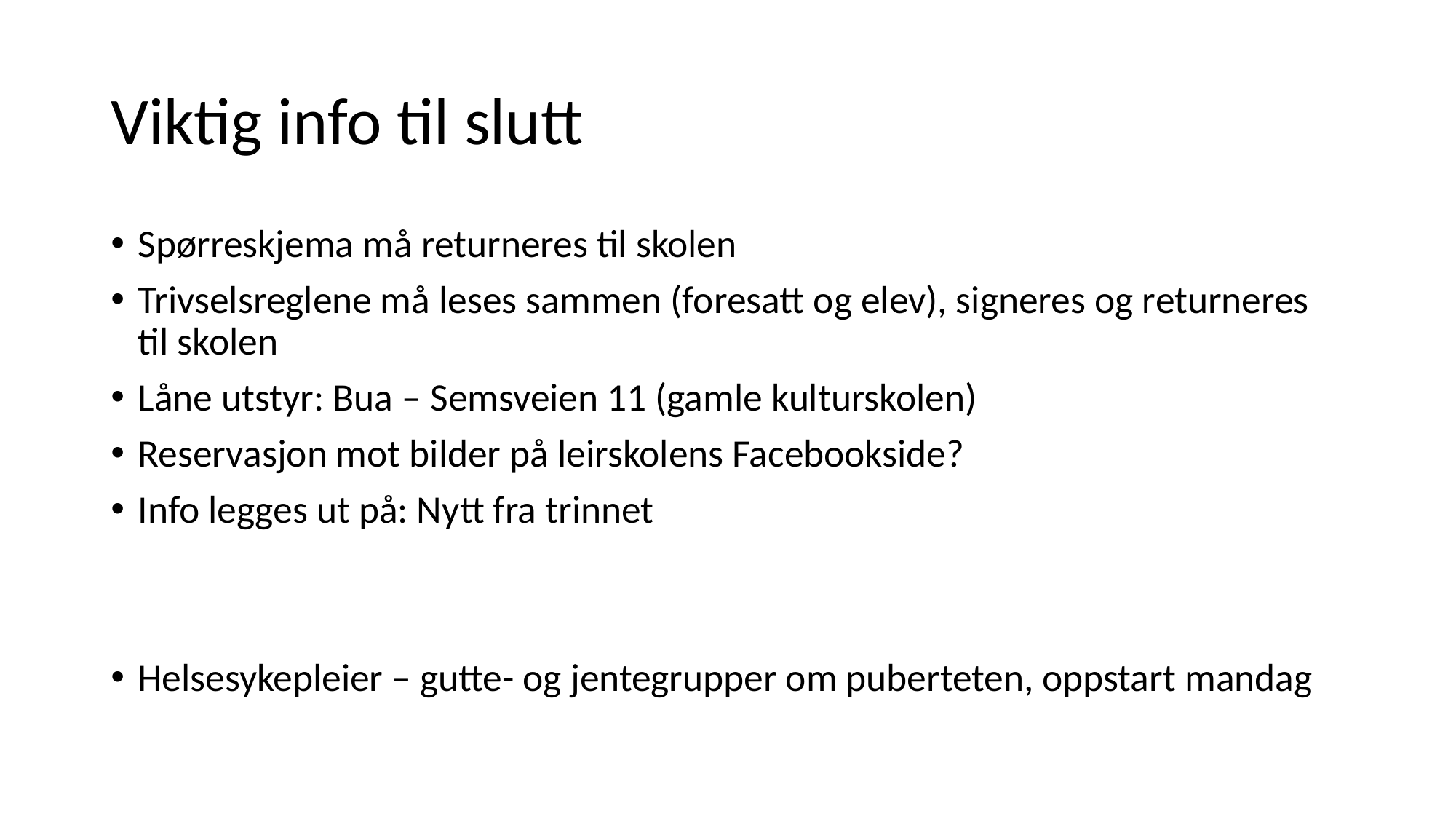

# Viktig info til slutt
Spørreskjema må returneres til skolen
Trivselsreglene må leses sammen (foresatt og elev), signeres og returneres til skolen
Låne utstyr: Bua – Semsveien 11 (gamle kulturskolen)
Reservasjon mot bilder på leirskolens Facebookside?
Info legges ut på: Nytt fra trinnet

Helsesykepleier – gutte- og jentegrupper om puberteten, oppstart mandag